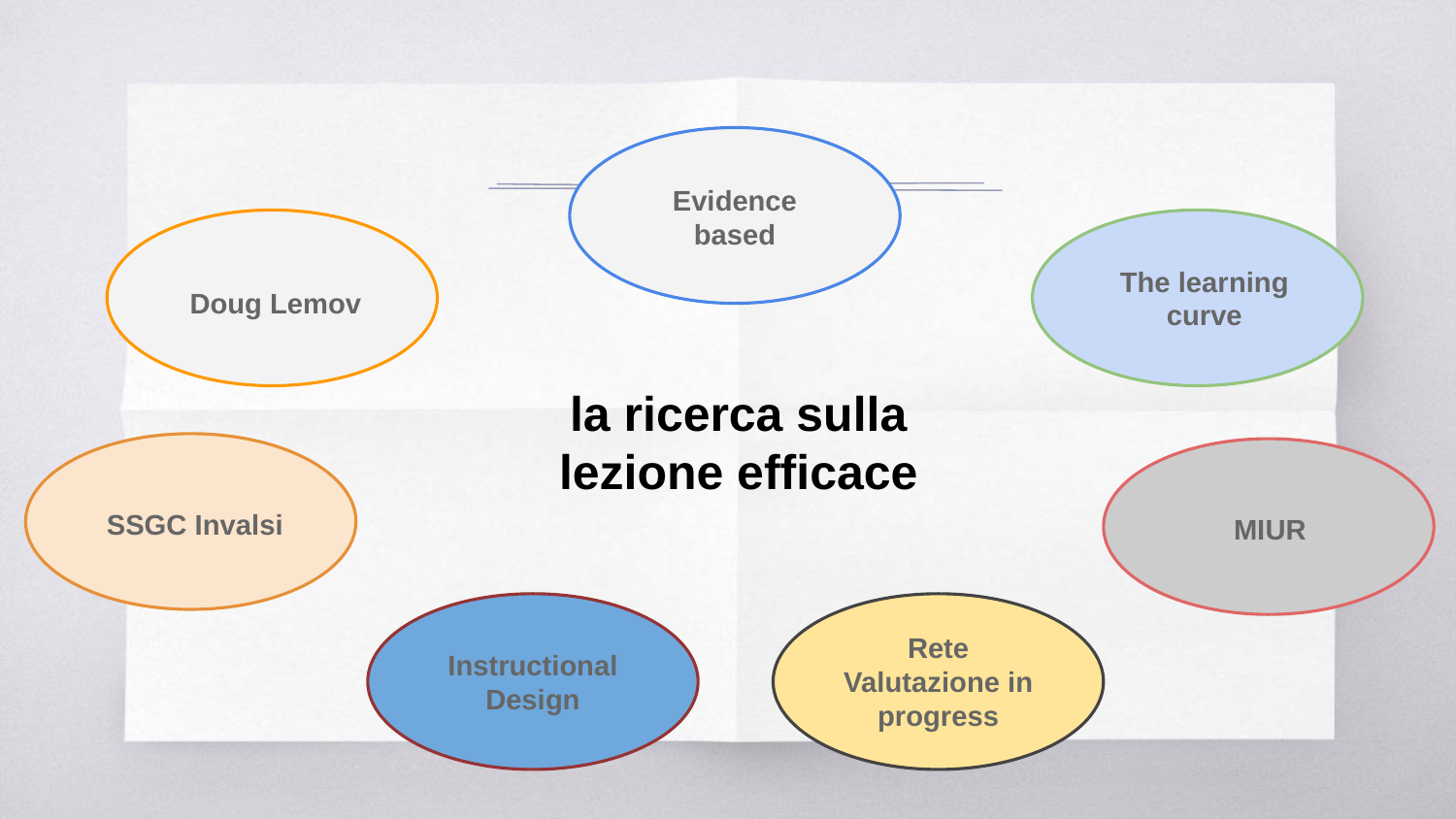

Evidence based

The learning curve
Doug Lemov
la ricerca sulla lezione efficace

SSGC Invalsi
MIUR

Rete Valutazione in progress
Instructional Design